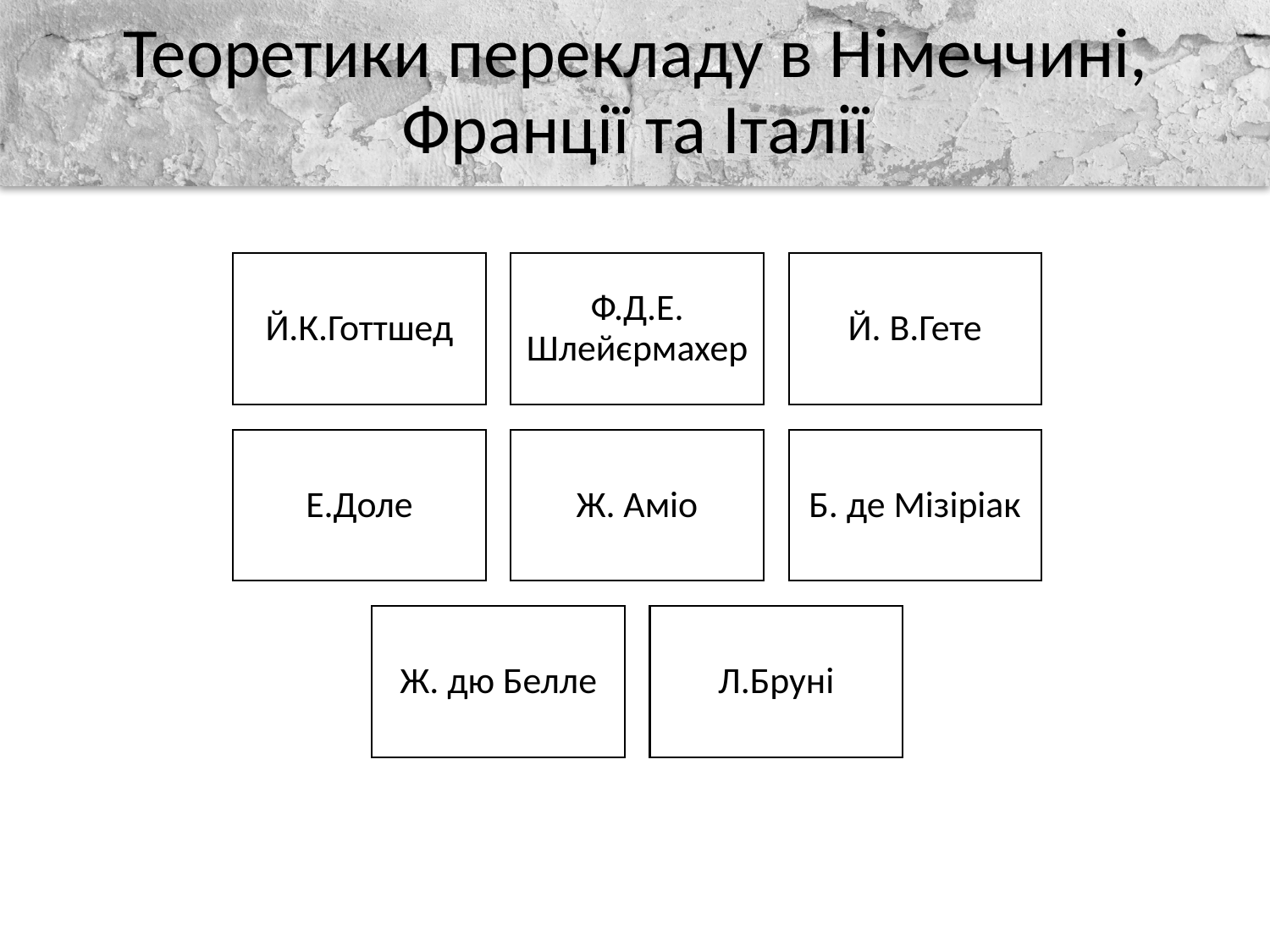

# Теоретики перекладу в Німеччині, Франції та Італії
Й.К.Готтшед
Ф.Д.Е. Шлейєрмахер
Й. В.Гете
Е.Доле
Ж. Аміо
Б. де Мізіріак
Ж. дю Белле
Л.Бруні